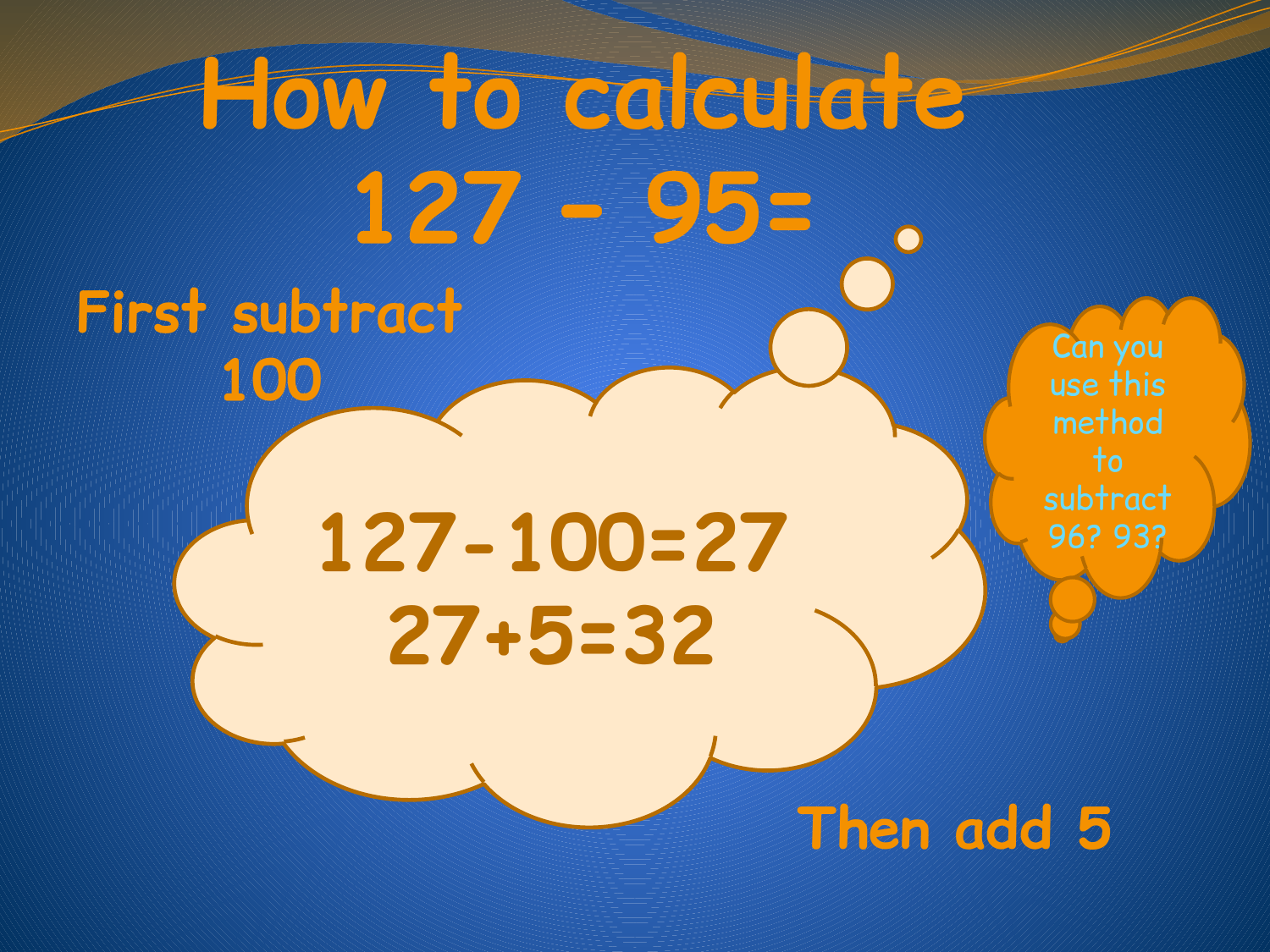

How to calculate
127 – 95=
First subtract 100
Can you use this method to subtract 96? 93?
127-100=27
27+5=32
Then add 5